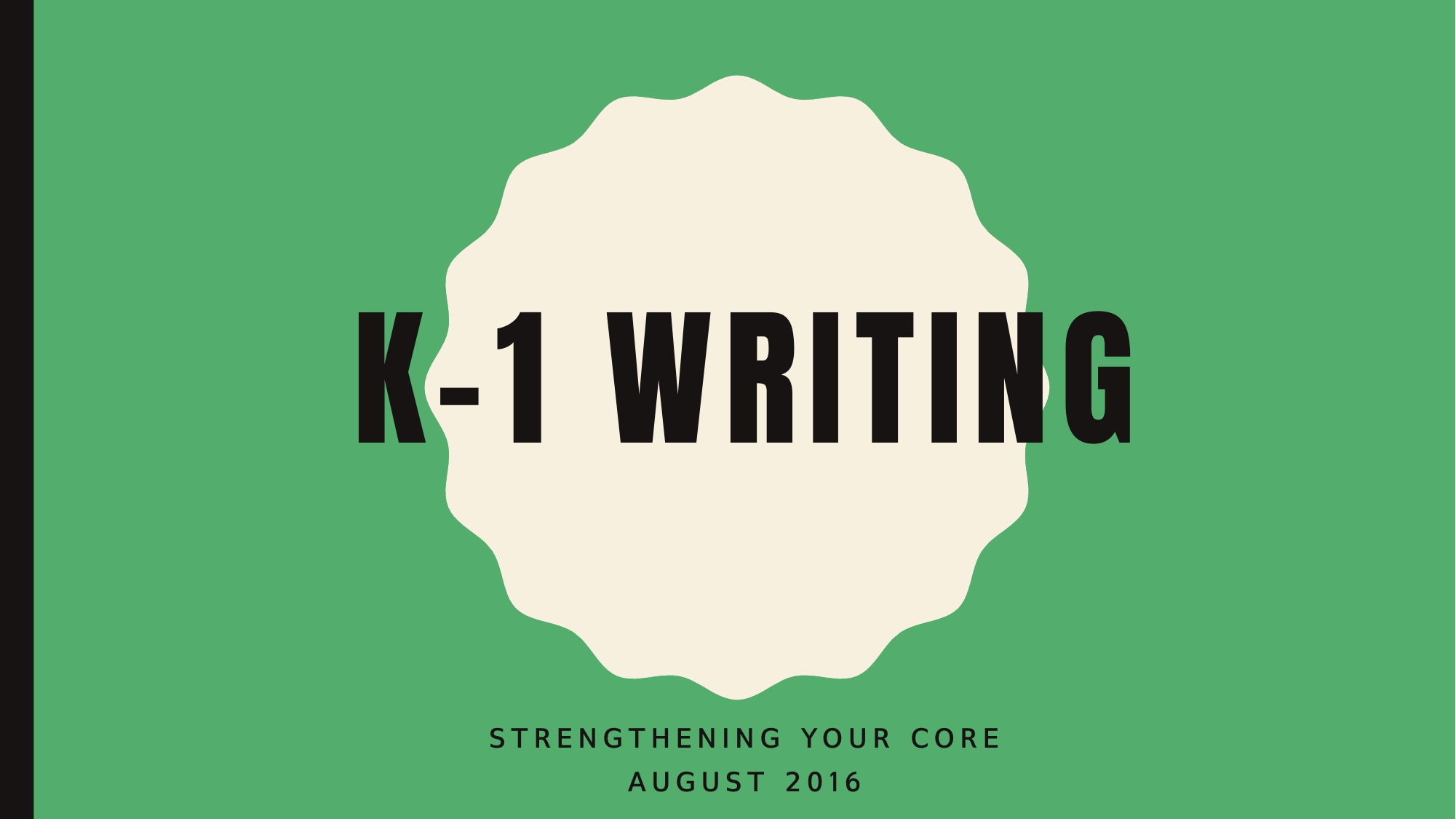

# K-1 Writing
Strengthening Your Core
August 2016